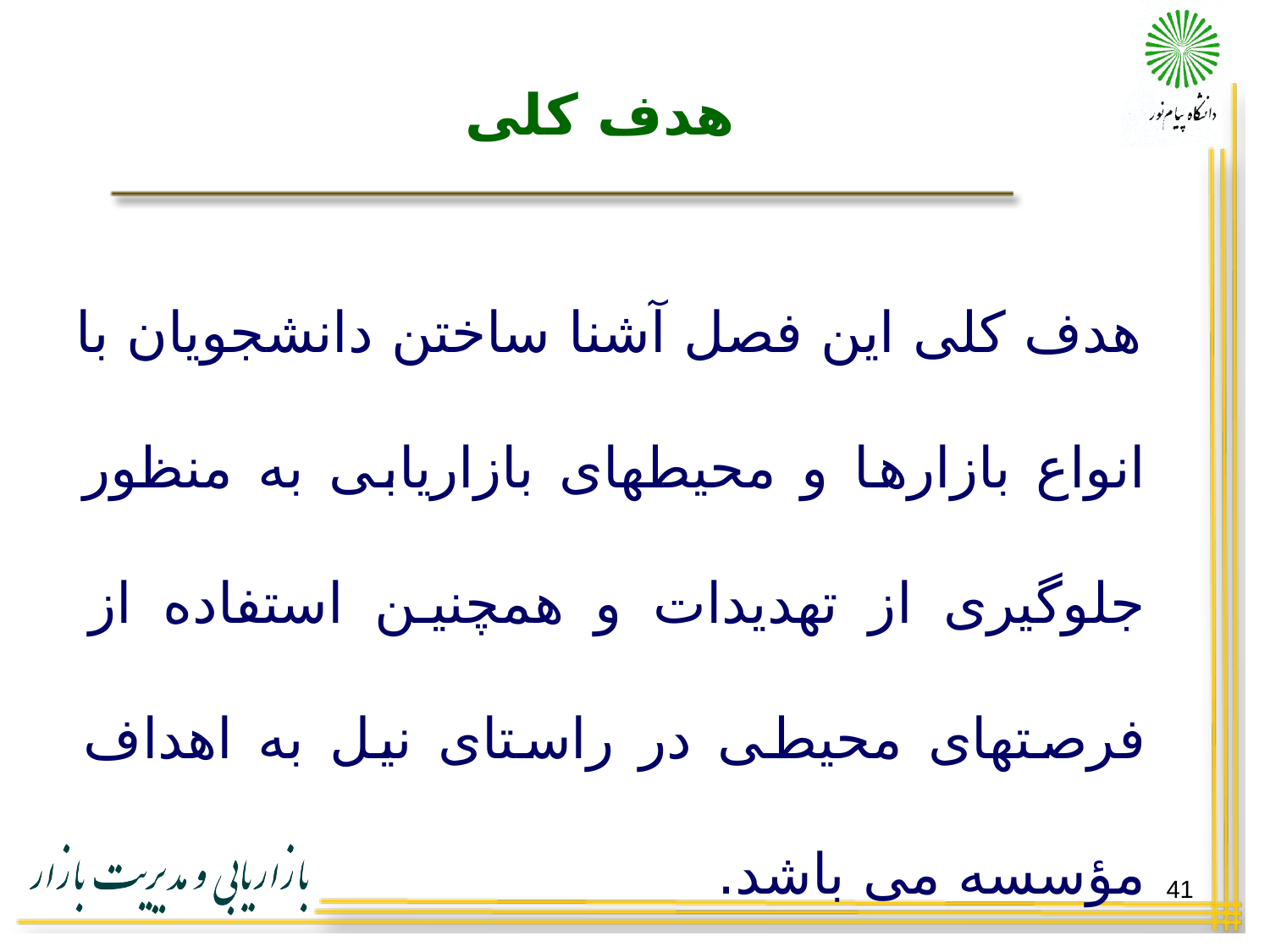

# هدف کلی
هدف کلی این فصل آشنا ساختن دانشجویان با انواع بازارها و محیطهای بازاریابی به منظور جلوگیری از تهدیدات و همچنین استفاده از فرصتهای محیطی در راستای نیل به اهداف مؤسسه می باشد.
41